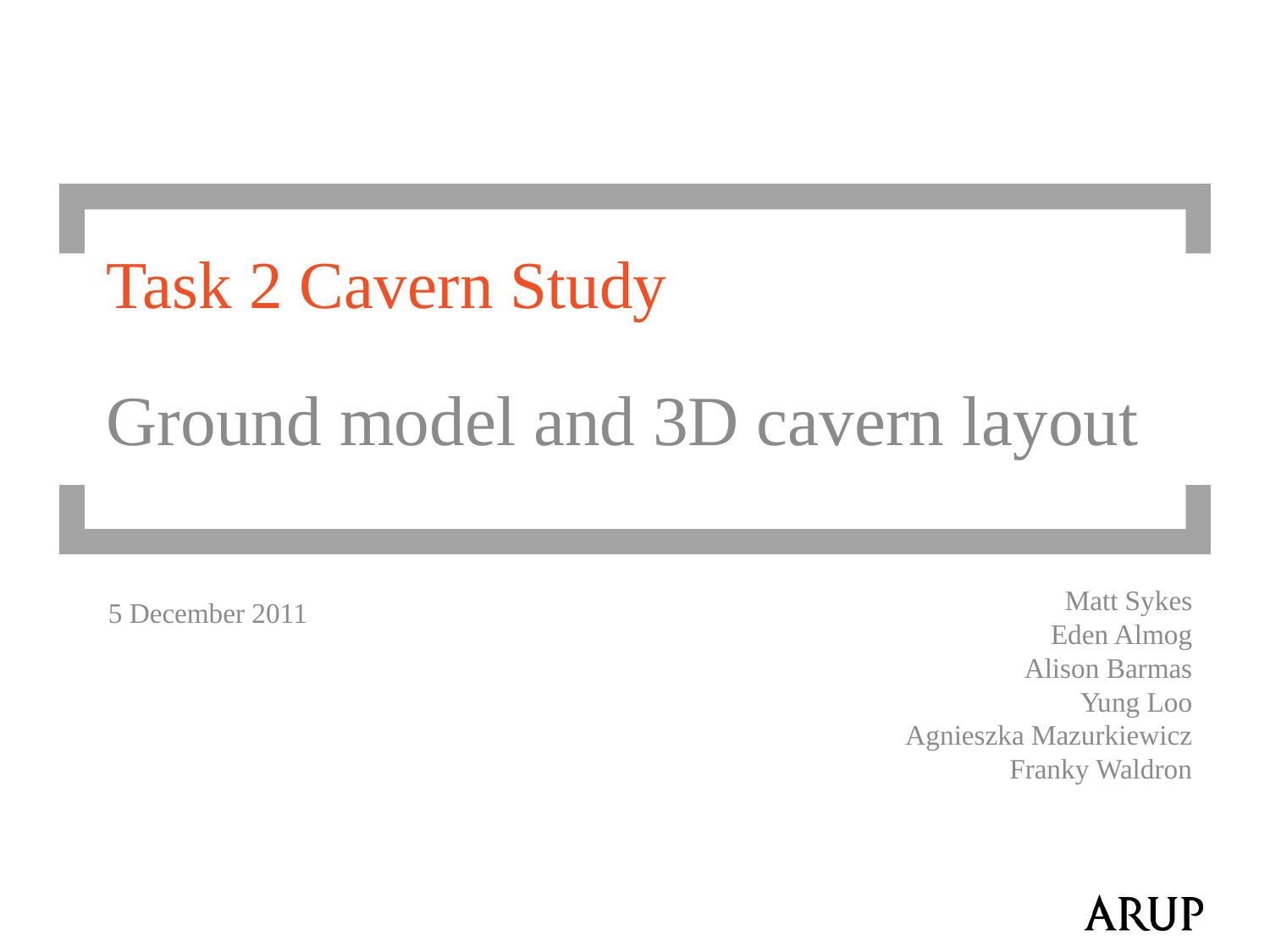

# Task 2 Cavern Study Ground model and 3D cavern layout

Matt Sykes
Eden Almog
Alison Barmas
Yung Loo
Agnieszka Mazurkiewicz
Franky Waldron

5 December 2011